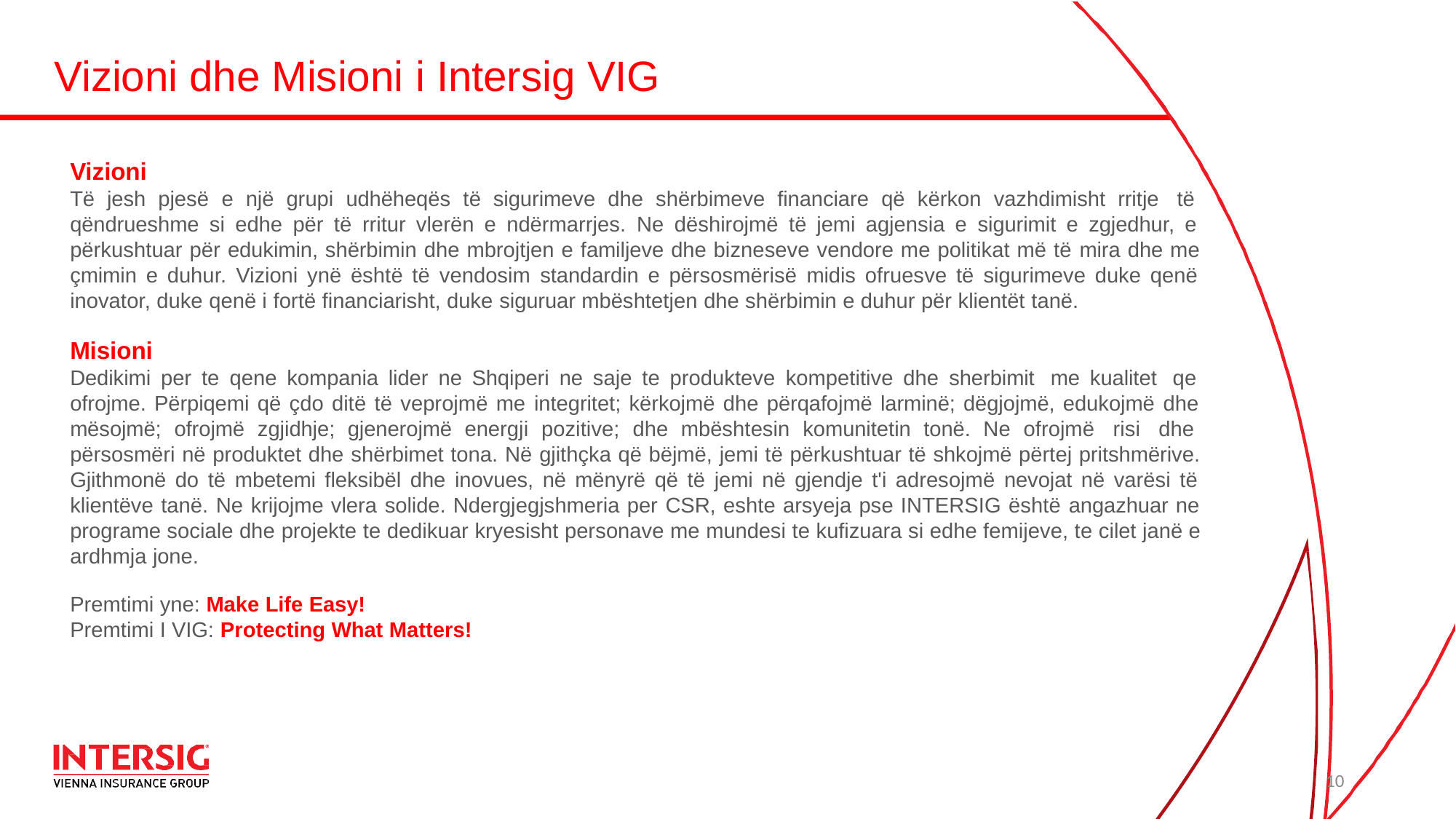

# Vizioni dhe Misioni i Intersig VIG
Vizioni
Të jesh pjesë e një grupi udhëheqës të sigurimeve dhe shërbimeve financiare që kërkon vazhdimisht rritje të  qëndrueshme si edhe për të rritur vlerën e ndërmarrjes. Ne dëshirojmë të jemi agjensia e sigurimit e zgjedhur, e  përkushtuar për edukimin, shërbimin dhe mbrojtjen e familjeve dhe bizneseve vendore me politikat më të mira dhe me  çmimin e duhur. Vizioni ynë është të vendosim standardin e përsosmërisë midis ofruesve të sigurimeve duke qenë  inovator, duke qenë i fortë financiarisht, duke siguruar mbështetjen dhe shërbimin e duhur për klientët tanë.

Misioni
Dedikimi per te qene kompania lider ne Shqiperi ne saje te produkteve kompetitive dhe sherbimit me kualitet qe  ofrojme. Përpiqemi që çdo ditë të veprojmë me integritet; kërkojmë dhe përqafojmë larminë; dëgjojmë, edukojmë dhe  mësojmë; ofrojmë zgjidhje; gjenerojmë energji pozitive; dhe mbështesin komunitetin tonë. Ne ofrojmë risi dhe  përsosmëri në produktet dhe shërbimet tona. Në gjithçka që bëjmë, jemi të përkushtuar të shkojmë përtej pritshmërive.  Gjithmonë do të mbetemi fleksibël dhe inovues, në mënyrë që të jemi në gjendje t'i adresojmë nevojat në varësi të  klientëve tanë. Ne krijojme vlera solide. Ndergjegjshmeria per CSR, eshte arsyeja pse INTERSIG është angazhuar ne  programe sociale dhe projekte te dedikuar kryesisht personave me mundesi te kufizuara si edhe femijeve, te cilet janë e  ardhmja jone.

Premtimi yne: Make Life Easy!
Premtimi I VIG: Protecting What Matters!

10